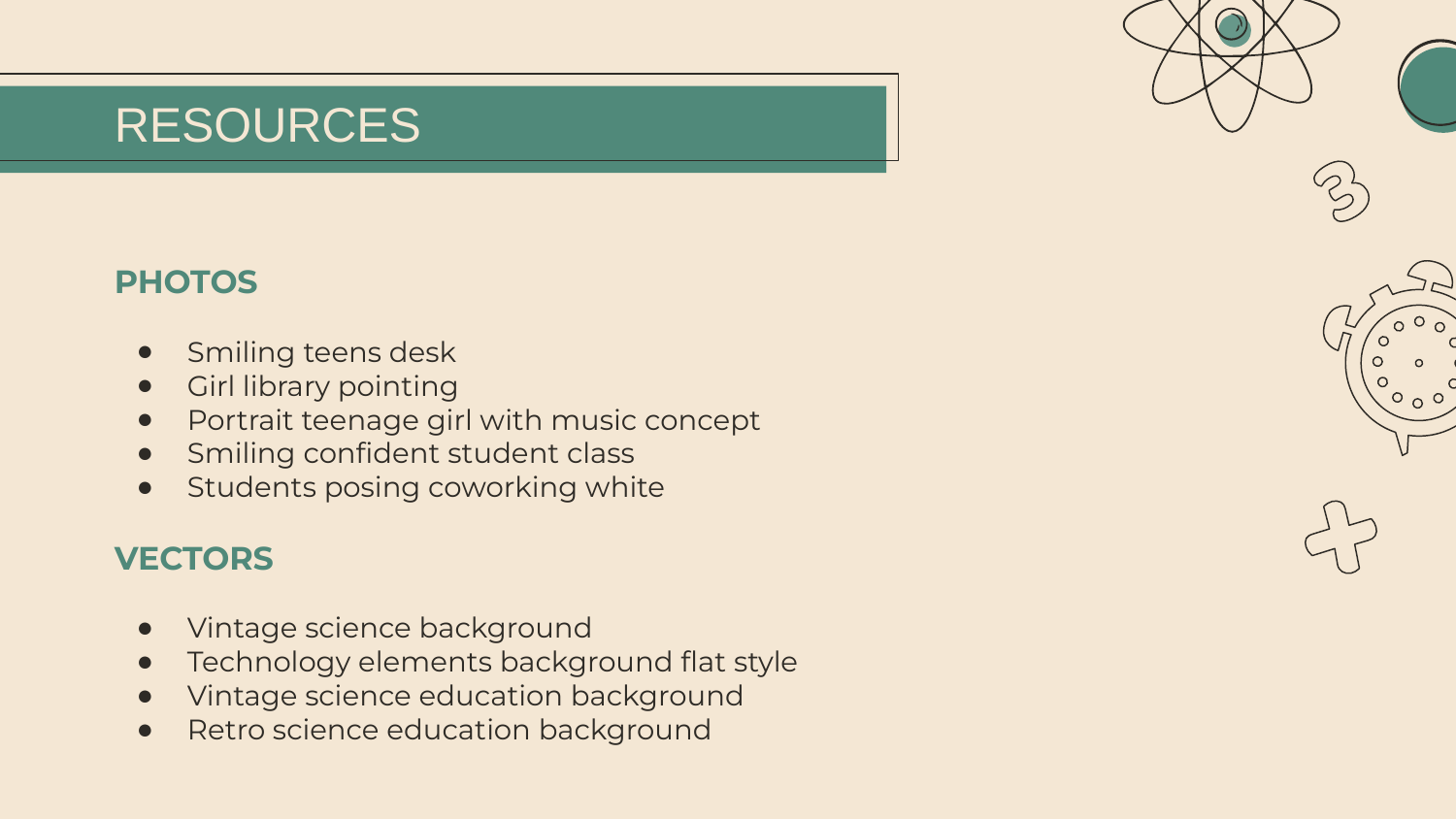

# RESOURCES
PHOTOS

Smiling teens desk
Girl library pointing
Portrait teenage girl with music concept
Smiling confident student class
Students posing coworking white

VECTORS

Vintage science background
Technology elements background flat style
Vintage science education background
Retro science education background